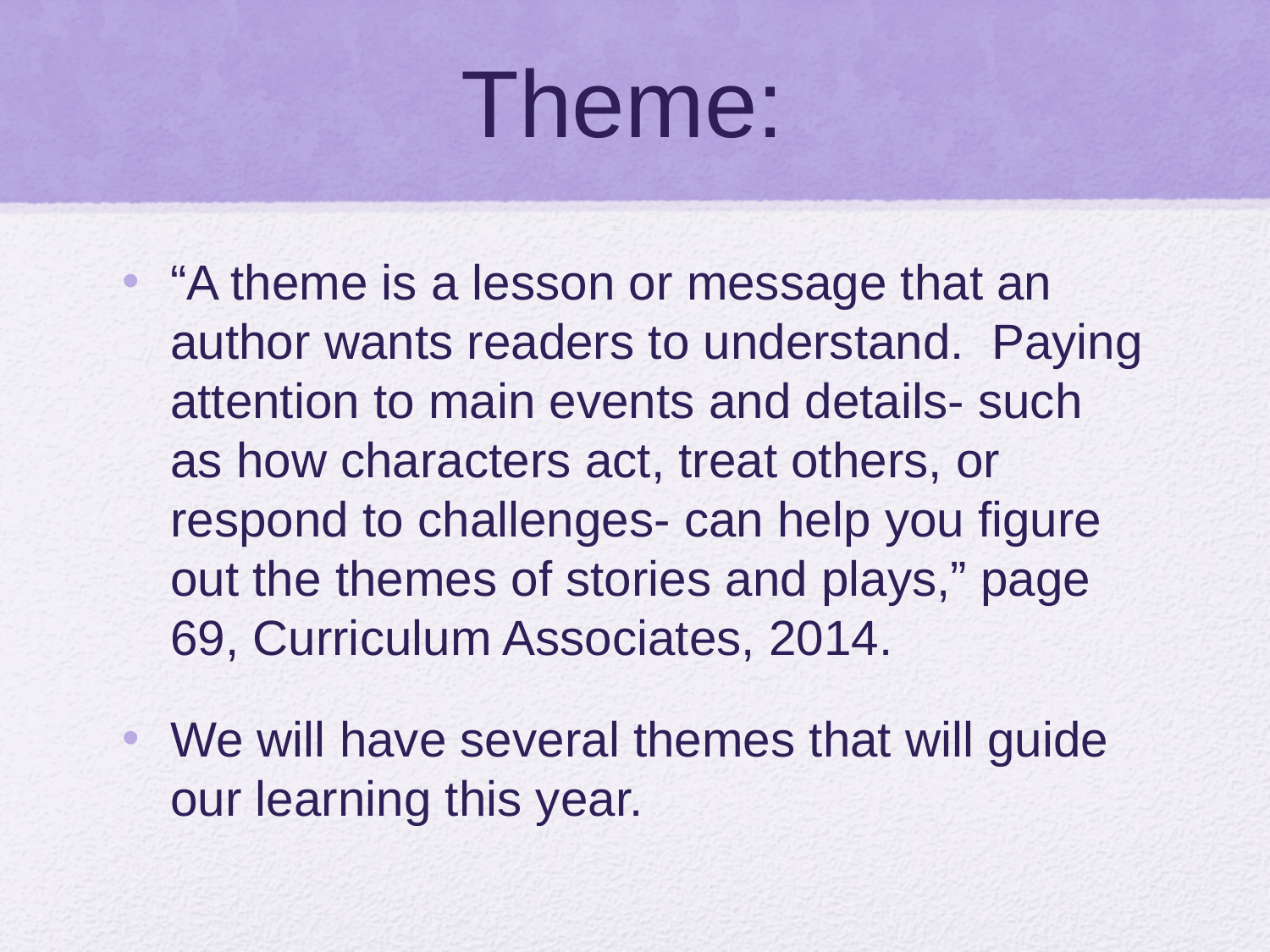

# Theme:
“A theme is a lesson or message that an author wants readers to understand.  Paying attention to main events and details- such as how characters act, treat others, or respond to challenges- can help you figure out the themes of stories and plays,” page 69, Curriculum Associates, 2014.
We will have several themes that will guide our learning this year.